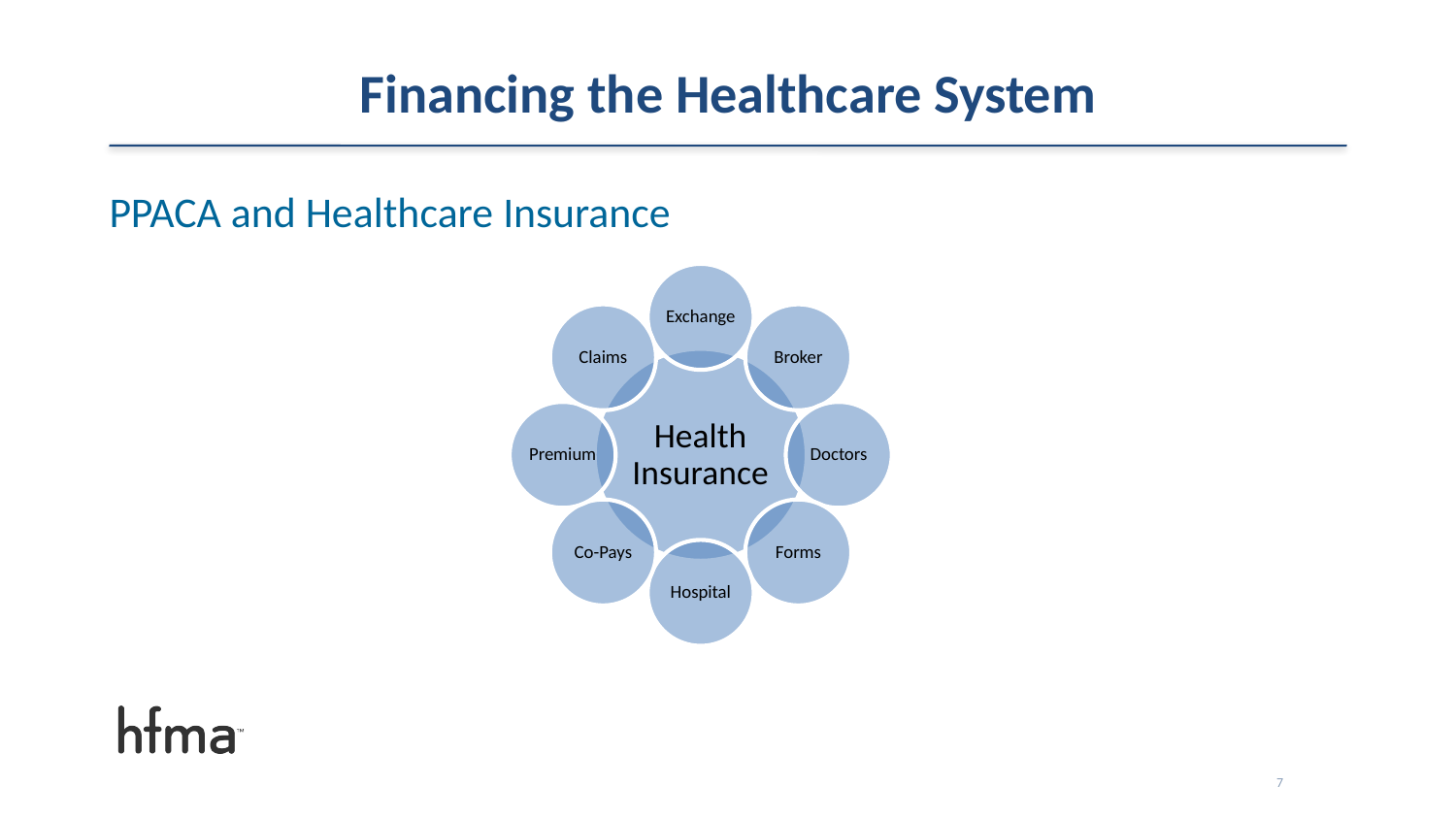

# Financing the Healthcare System
PPACA and Healthcare Insurance

Health Insurance
Exchange
Broker
Doctors
Forms
Hospital
Co-Pays
Premium
Claims
7